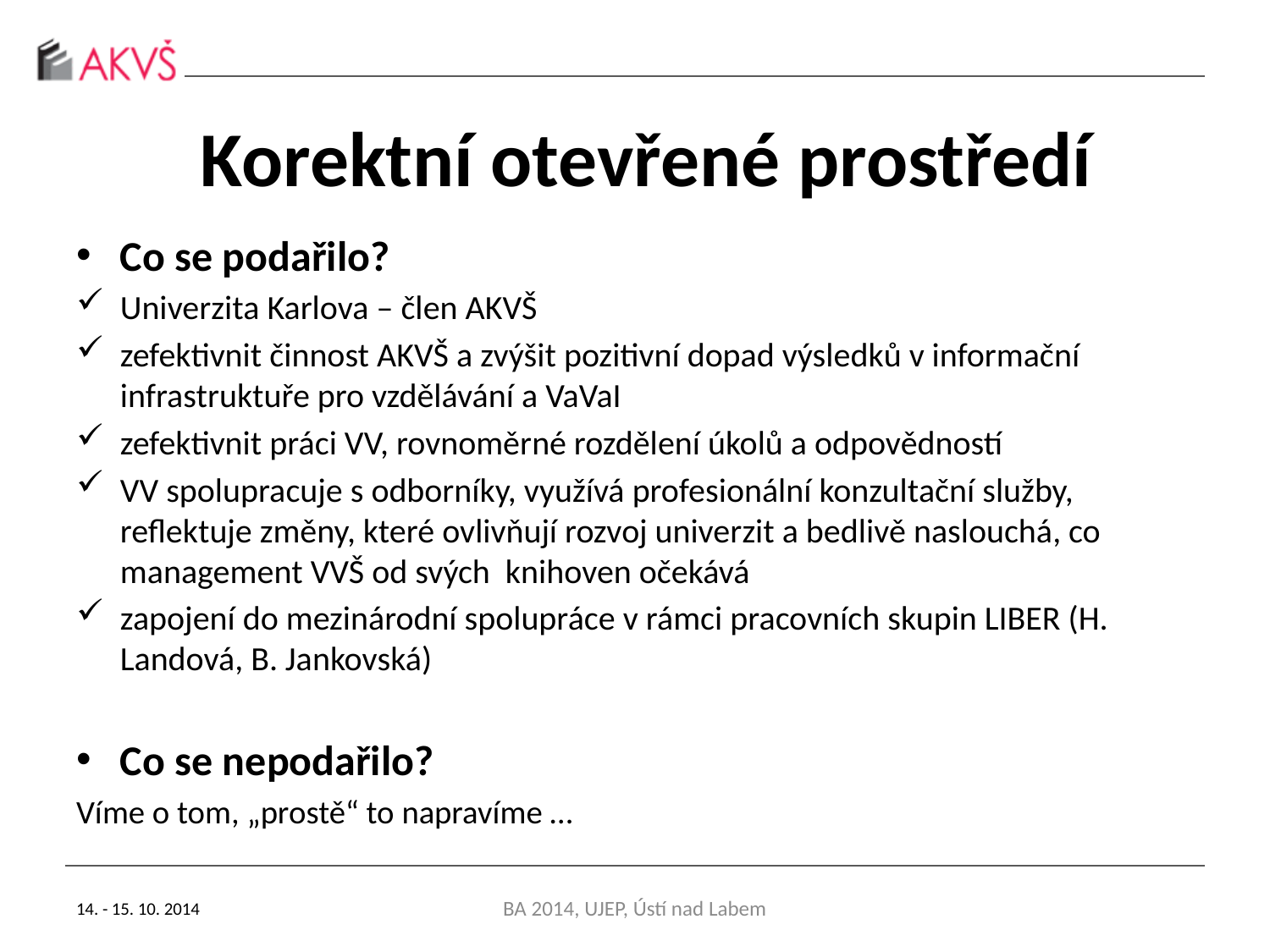

# Korektní otevřené prostředí
Co se podařilo?
Univerzita Karlova – člen AKVŠ
zefektivnit činnost AKVŠ a zvýšit pozitivní dopad výsledků v informační infrastruktuře pro vzdělávání a VaVaI
zefektivnit práci VV, rovnoměrné rozdělení úkolů a odpovědností
VV spolupracuje s odborníky, využívá profesionální konzultační služby, reflektuje změny, které ovlivňují rozvoj univerzit a bedlivě naslouchá, co management VVŠ od svých  knihoven očekává
zapojení do mezinárodní spolupráce v rámci pracovních skupin LIBER (H. Landová, B. Jankovská)

Co se nepodařilo?
Víme o tom, „prostě“ to napravíme …
14. - 15. 10. 2014
BA 2014, UJEP, Ústí nad Labem